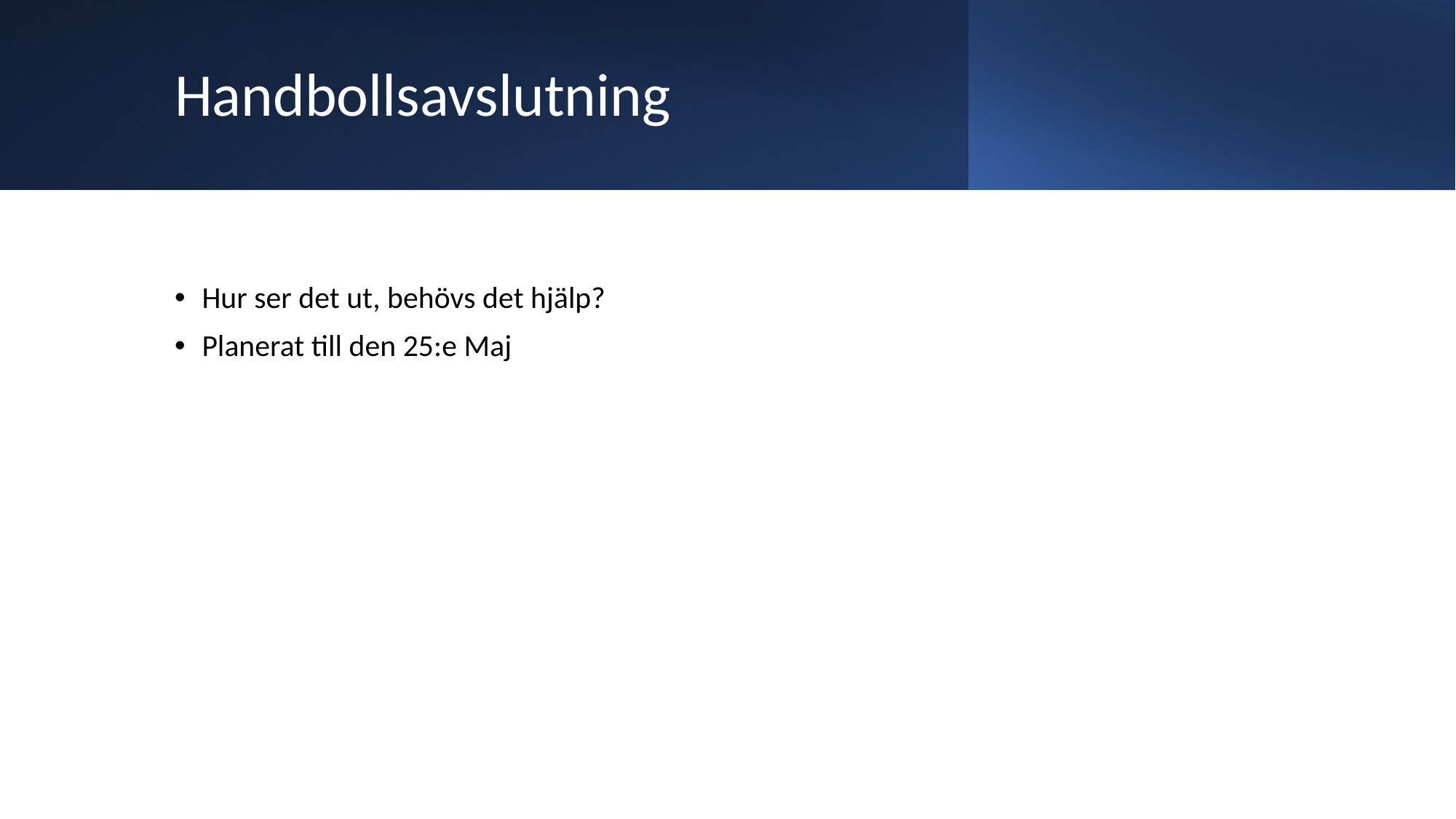

# Handbollsavslutning
Hur ser det ut, behövs det hjälp?
Planerat till den 25:e Maj